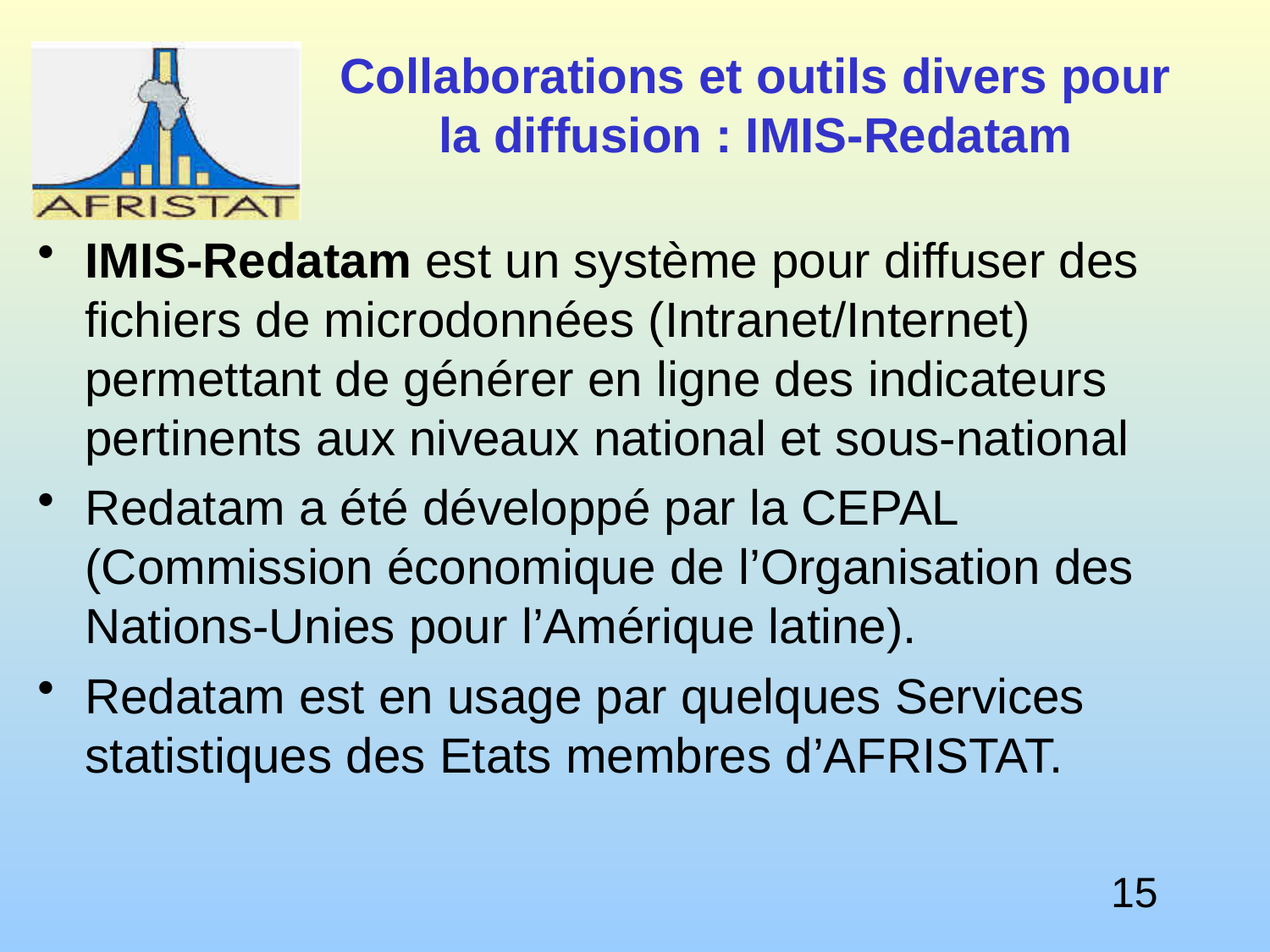

# Collaborations et outils divers pour la diffusion : IMIS-Redatam
IMIS-Redatam est un système pour diffuser des fichiers de microdonnées (Intranet/Internet) permettant de générer en ligne des indicateurs pertinents aux niveaux national et sous-national
Redatam a été développé par la CEPAL (Commission économique de l’Organisation des Nations-Unies pour l’Amérique latine).
Redatam est en usage par quelques Services statistiques des Etats membres d’AFRISTAT.

15